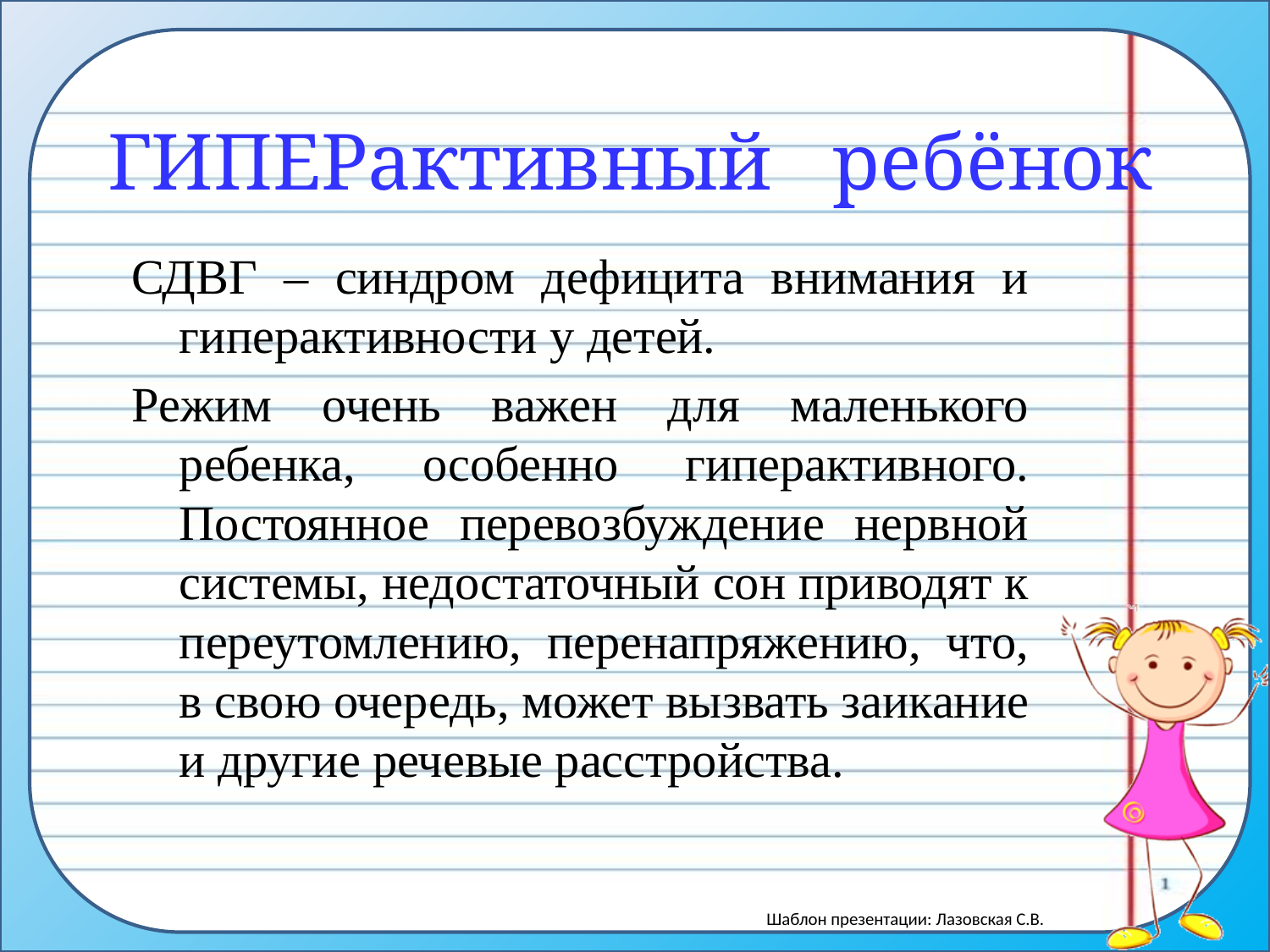

# ГИПЕРактивный   ребёнок
СДВГ – синдром дефицита внимания и гиперактивности у детей.
Режим очень важен для маленького ребенка, особенно гиперактивного. Постоянное перевозбуждение нервной системы, недостаточный сон приводят к переутомлению, перенапряжению, что, в свою очередь, может вызвать заикание и другие речевые расстройства.